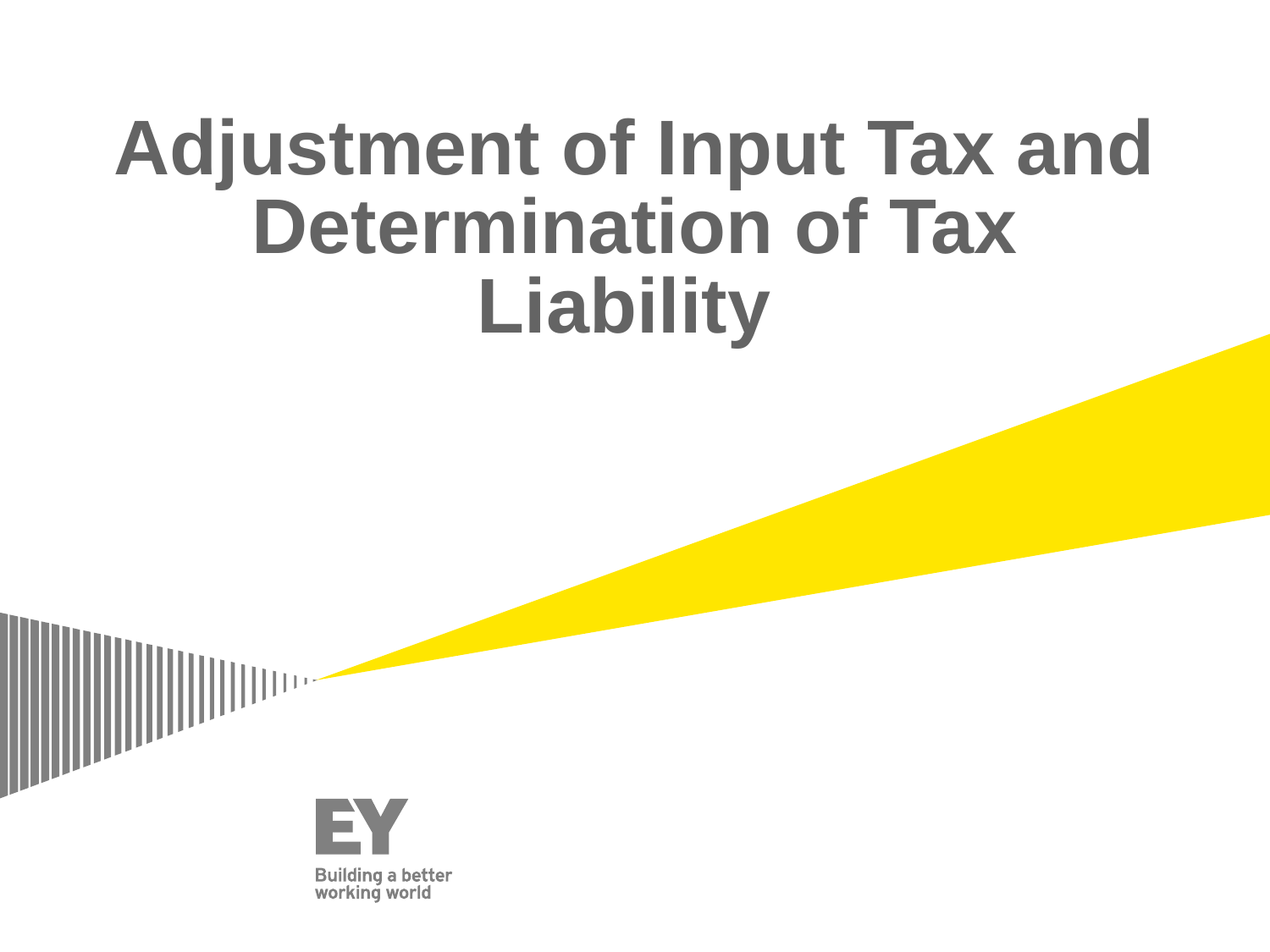

# Adjustment of Input Tax and Determination of Tax Liability